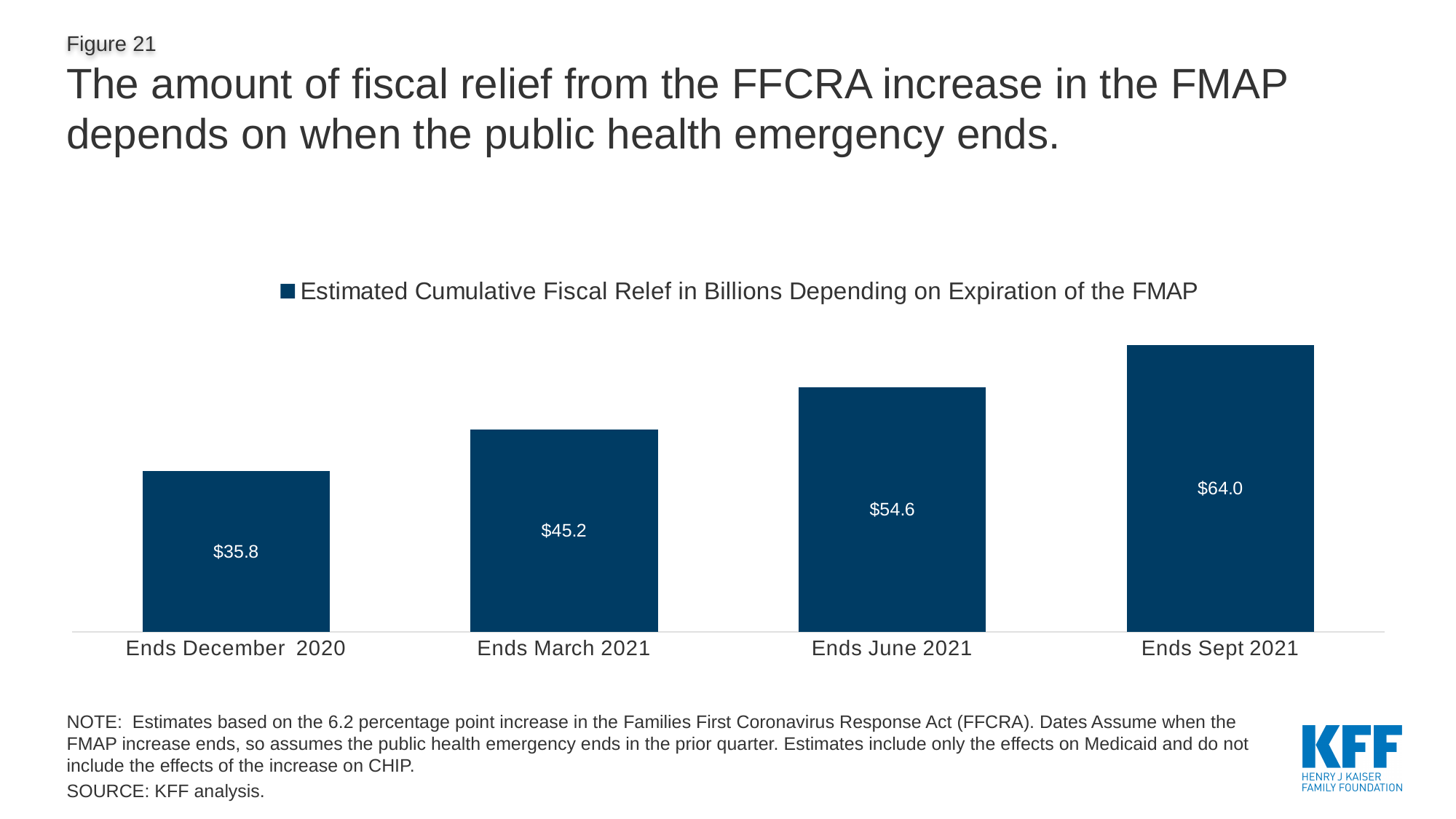

# The amount of fiscal relief from the FFCRA increase in the FMAP depends on when the public health emergency ends.

### Chart

| Category | Estimated Cumulative Fiscal Relef in Billions Depending on Expiration of the FMAP |
|---|---|
| Ends December  2020 | 35.81138715226447 |
| Ends March 2021 | 45.19672016152156 |
| Ends June 2021 | 54.582053170778636 |
| Ends Sept 2021 | 63.96738618003573 |
NOTE:  Estimates based on the 6.2 percentage point increase in the Families First Coronavirus Response Act (FFCRA). Dates Assume when the FMAP increase ends, so assumes the public health emergency ends in the prior quarter. Estimates include only the effects on Medicaid and do not include the effects of the increase on CHIP.
SOURCE: KFF analysis.